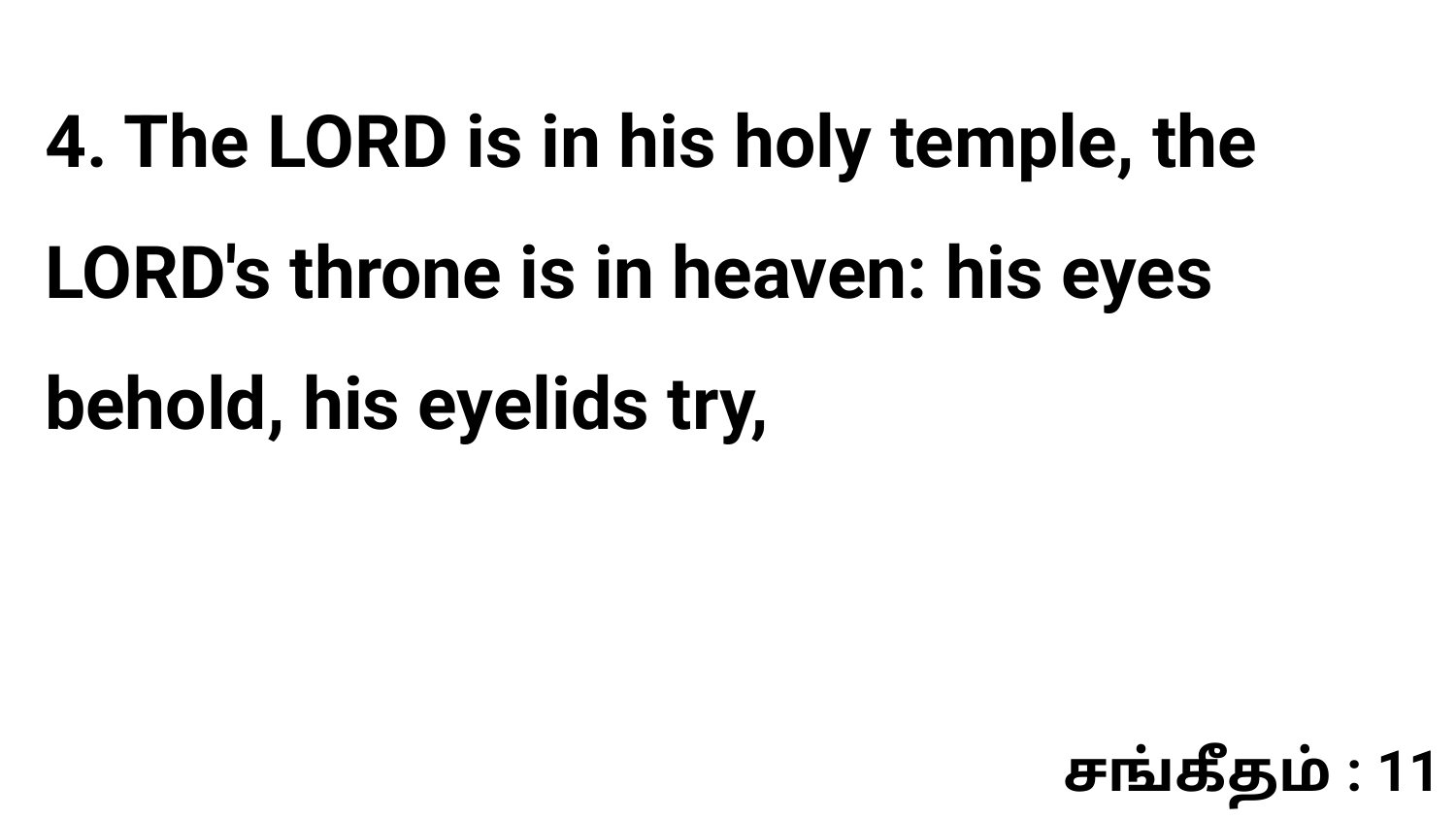

4. The LORD is in his holy temple, the LORD's throne is in heaven: his eyes behold, his eyelids try,
சங்கீதம் : 11